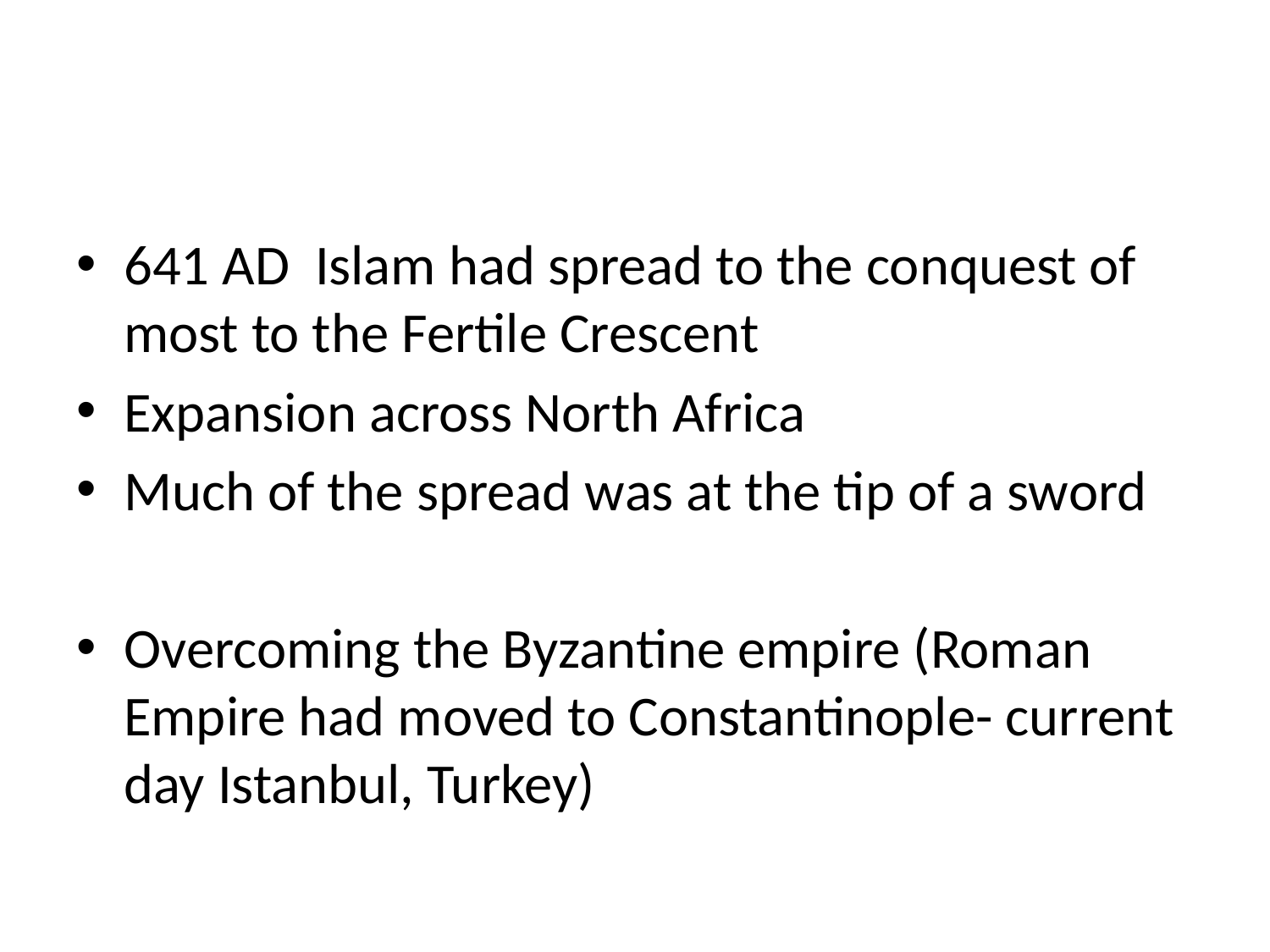

#
641 AD  Islam had spread to the conquest of most to the Fertile Crescent
Expansion across North Africa
Much of the spread was at the tip of a sword

Overcoming the Byzantine empire (Roman Empire had moved to Constantinople- current day Istanbul, Turkey)